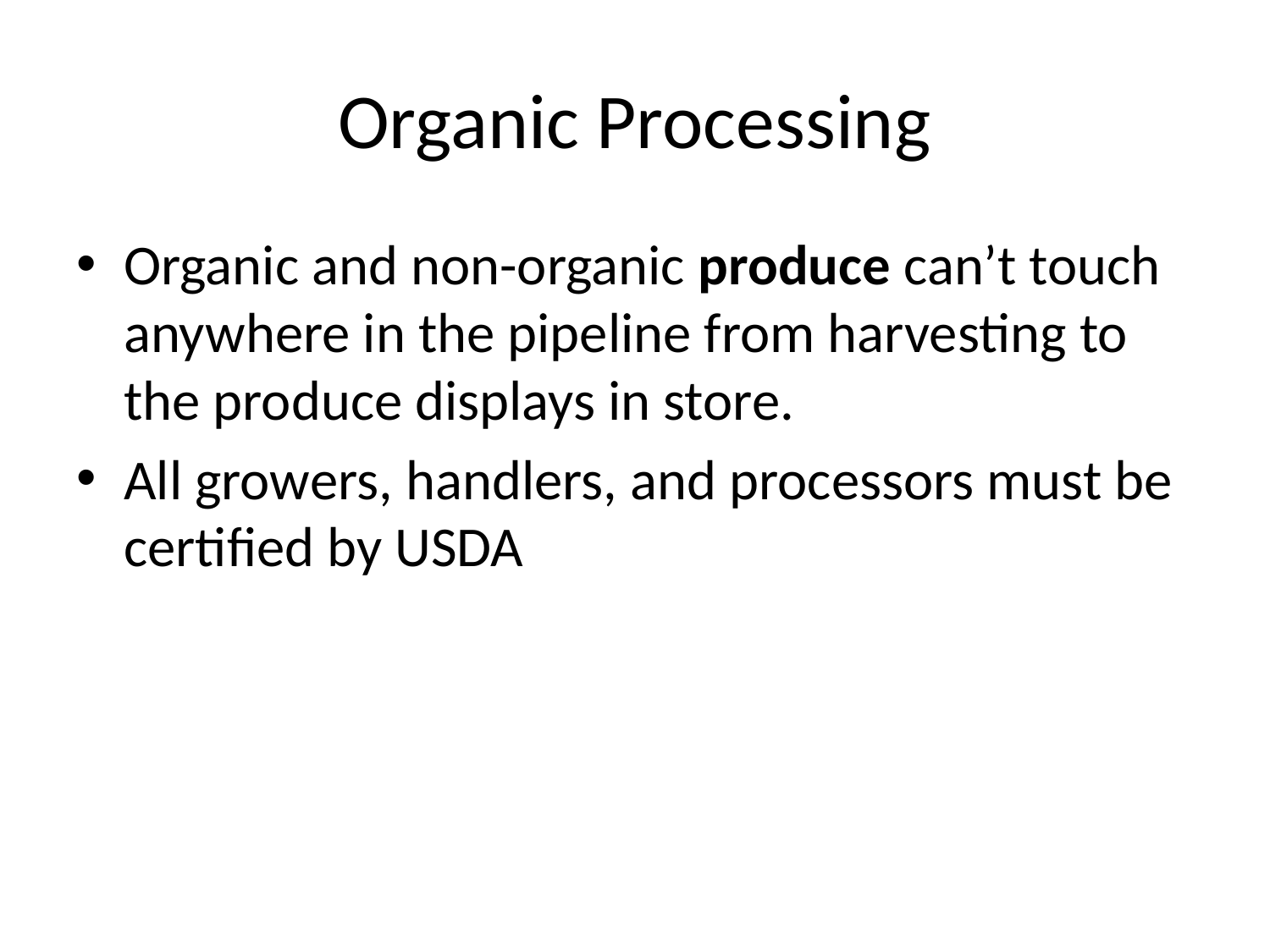

# Organic Processing
Organic and non-organic produce can’t touch anywhere in the pipeline from harvesting to the produce displays in store.
All growers, handlers, and processors must be certified by USDA